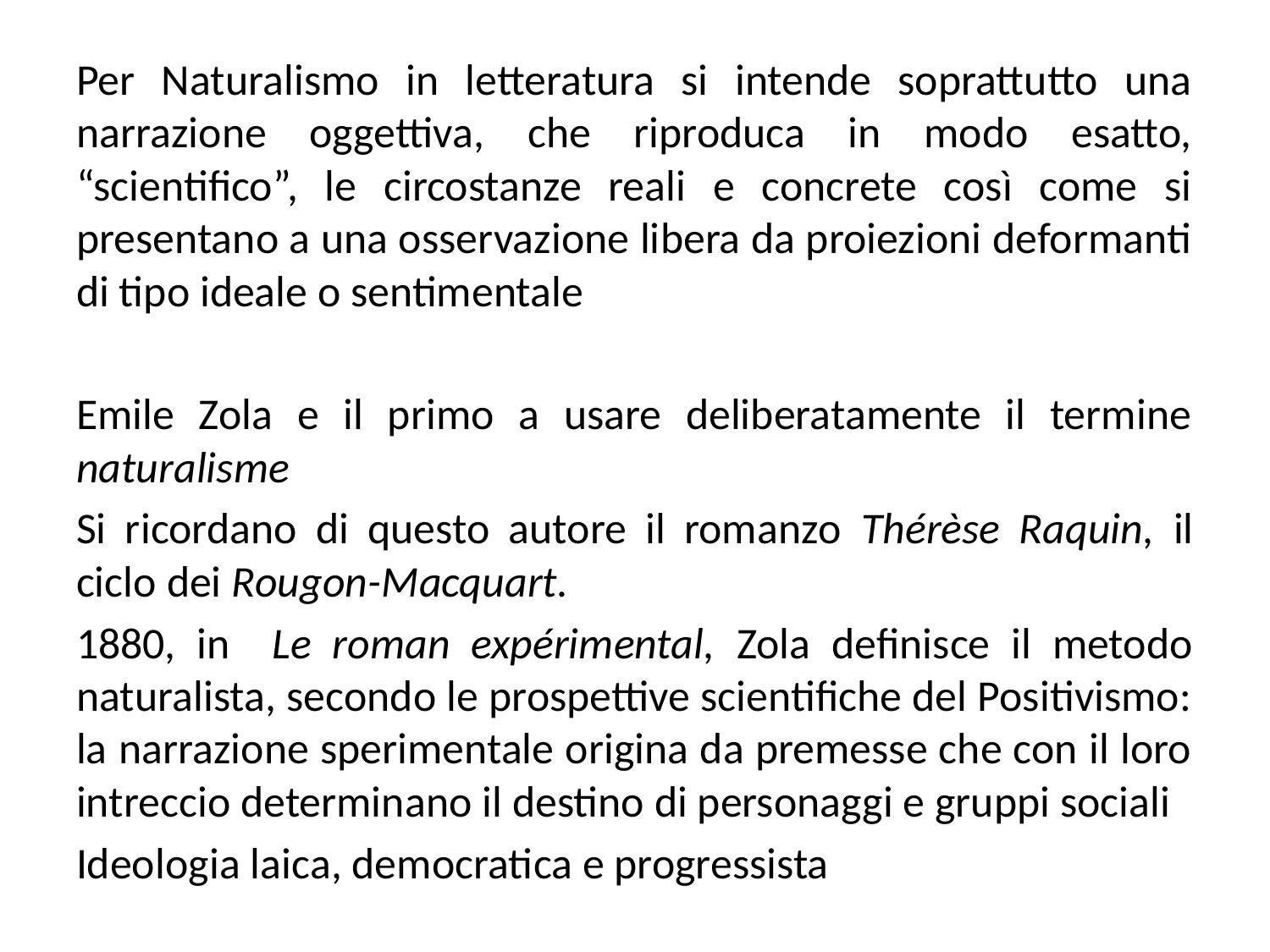

Per Naturalismo in letteratura si intende soprattutto una narrazione oggettiva, che riproduca in modo esatto, “scientifico”, le circostanze reali e concrete così come si presentano a una osservazione libera da proiezioni deformanti di tipo ideale o sentimentale

Emile Zola e il primo a usare deliberatamente il termine naturalisme
Si ricordano di questo autore il romanzo Thérèse Raquin, il ciclo dei Rougon-Macquart.
1880, in  Le roman expérimental, Zola definisce il metodo naturalista, secondo le prospettive scientifiche del Positivismo: la narrazione sperimentale origina da premesse che con il loro intreccio determinano il destino di personaggi e gruppi sociali
Ideologia laica, democratica e progressista